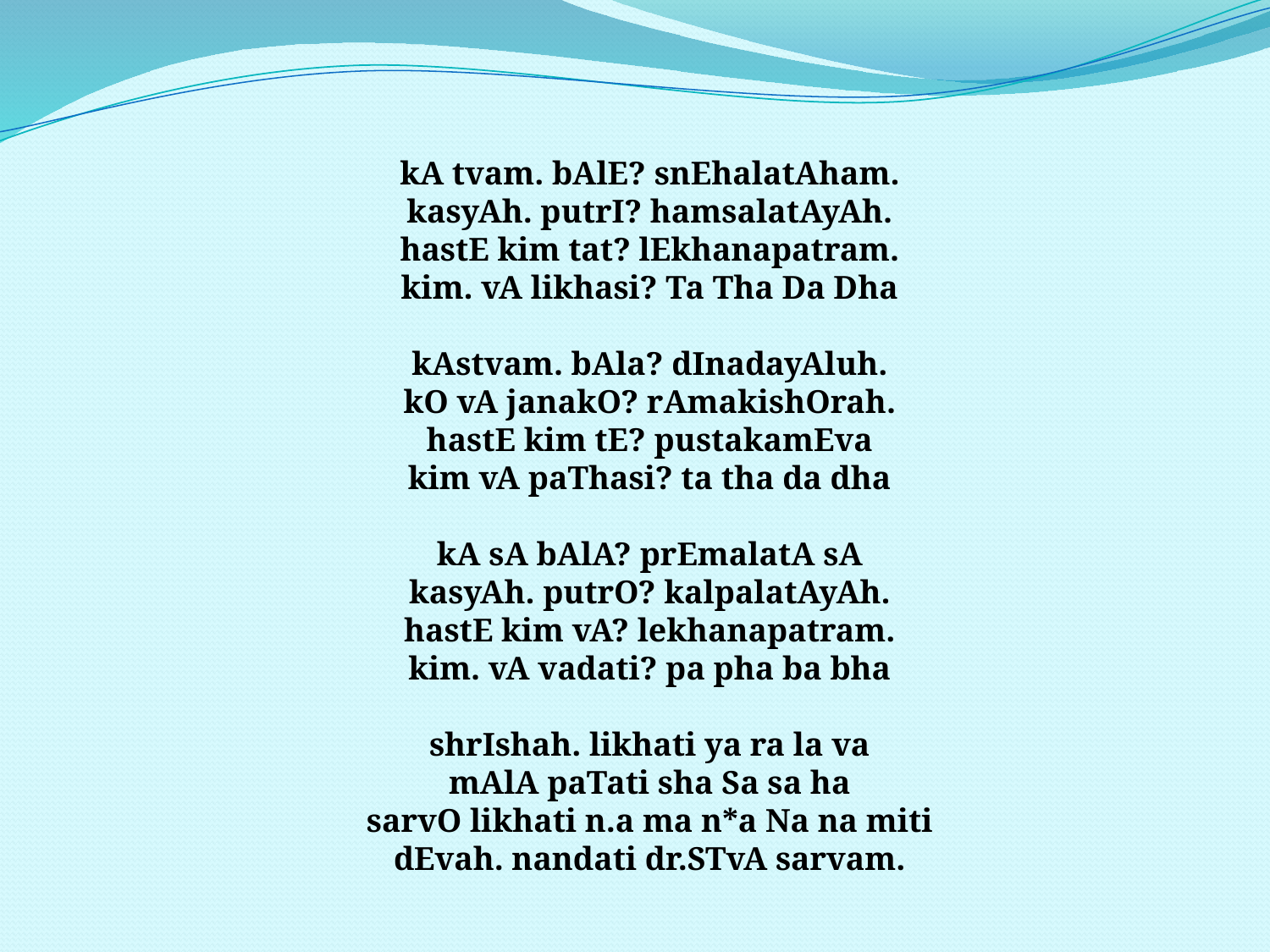

kA tvam. bAlE? snEhalatAham.
kasyAh. putrI? hamsalatAyAh.
hastE kim tat? lEkhanapatram.
kim. vA likhasi? Ta Tha Da Dha

kAstvam. bAla? dInadayAluh.
kO vA janakO? rAmakishOrah.
hastE kim tE? pustakamEva
kim vA paThasi? ta tha da dha

kA sA bAlA? prEmalatA sA
kasyAh. putrO? kalpalatAyAh.
hastE kim vA? lekhanapatram.
kim. vA vadati? pa pha ba bha

shrIshah. likhati ya ra la va
mAlA paTati sha Sa sa ha
sarvO likhati n.a ma n*a Na na miti
dEvah. nandati dr.STvA sarvam.